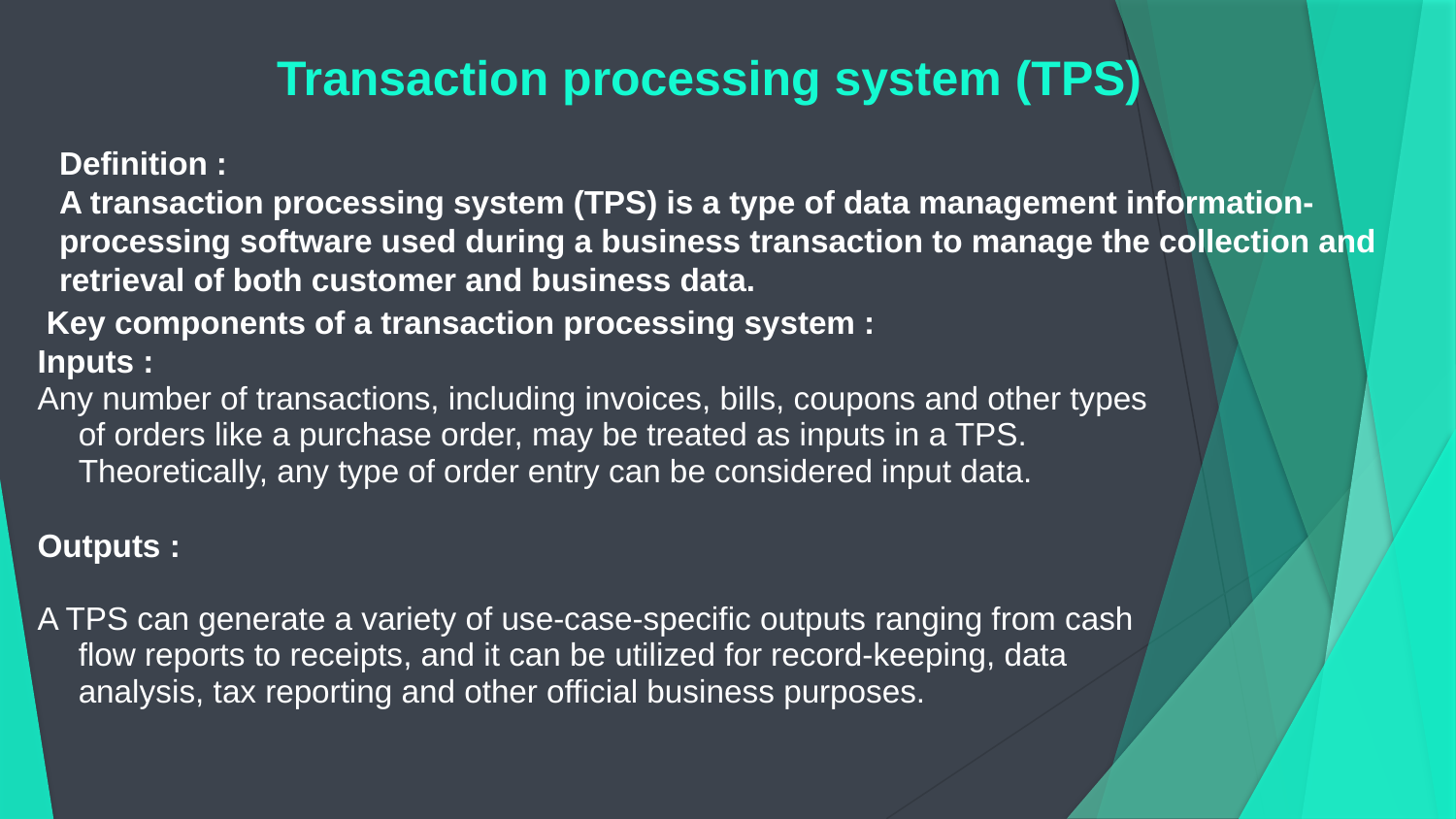

# Transaction processing system (TPS)
Definition :
A transaction processing system (TPS) is a type of data management information-processing software used during a business transaction to manage the collection and retrieval of both customer and business data.
 Key components of a transaction processing system :
Inputs :
Any number of transactions, including invoices, bills, coupons and other types of orders like a purchase order, may be treated as inputs in a TPS. Theoretically, any type of order entry can be considered input data.

Outputs :

A TPS can generate a variety of use-case-specific outputs ranging from cash flow reports to receipts, and it can be utilized for record-keeping, data analysis, tax reporting and other official business purposes.